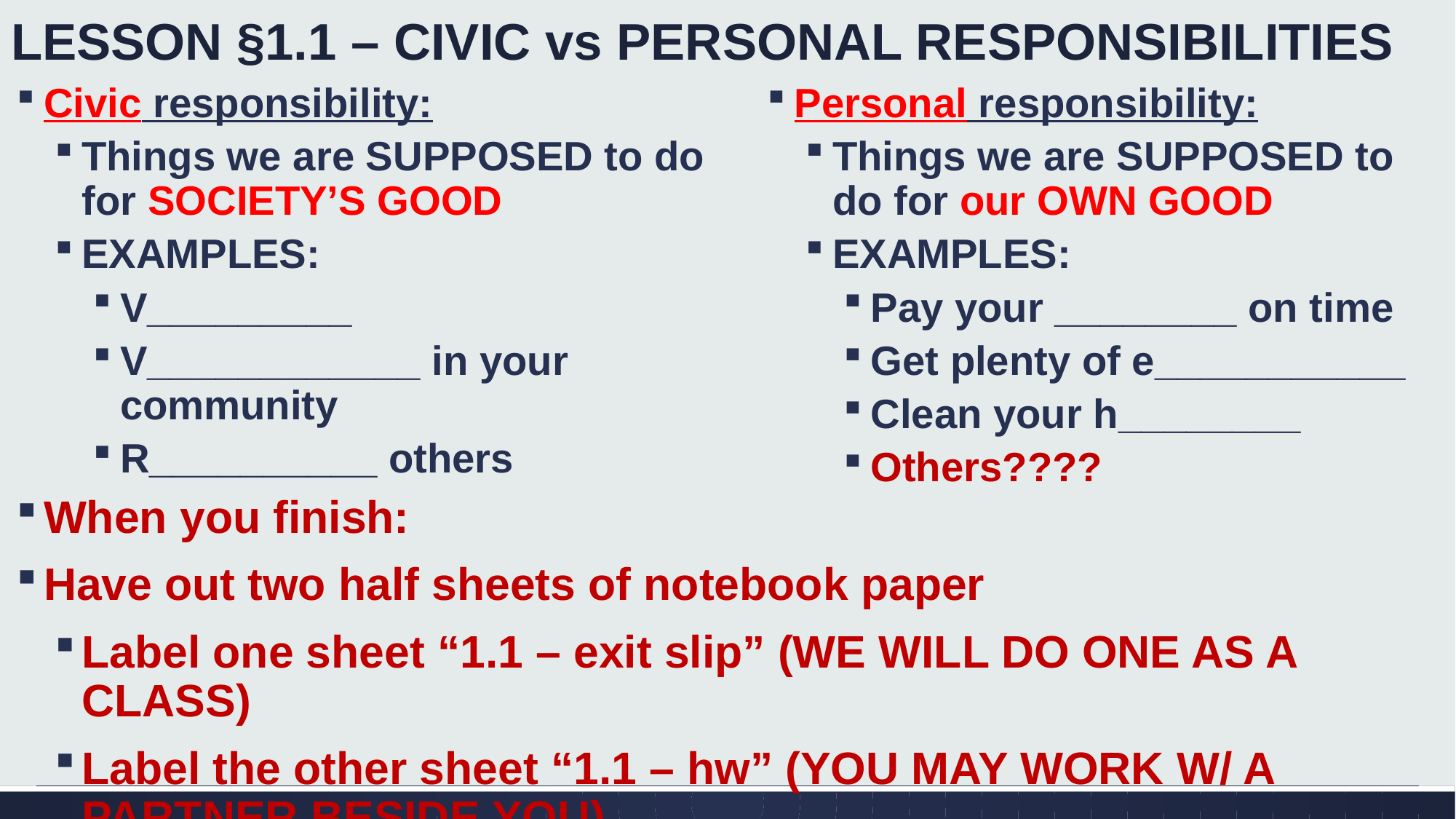

# LESSON §1.1 – CIVIC vs PERSONAL RESPONSIBILITIES
Civic responsibility:
Things we are SUPPOSED to do for SOCIETY’S GOOD
EXAMPLES:
V_________
V____________ in your community
R__________ others
Personal responsibility:
Things we are SUPPOSED to do for our OWN GOOD
EXAMPLES:
Pay your ________ on time
Get plenty of e___________
Clean your h________
Others????
When you finish:
Have out two half sheets of notebook paper
Label one sheet “1.1 – exit slip” (WE WILL DO ONE AS A CLASS)
Label the other sheet “1.1 – hw” (YOU MAY WORK W/ A PARTNER BESIDE YOU)